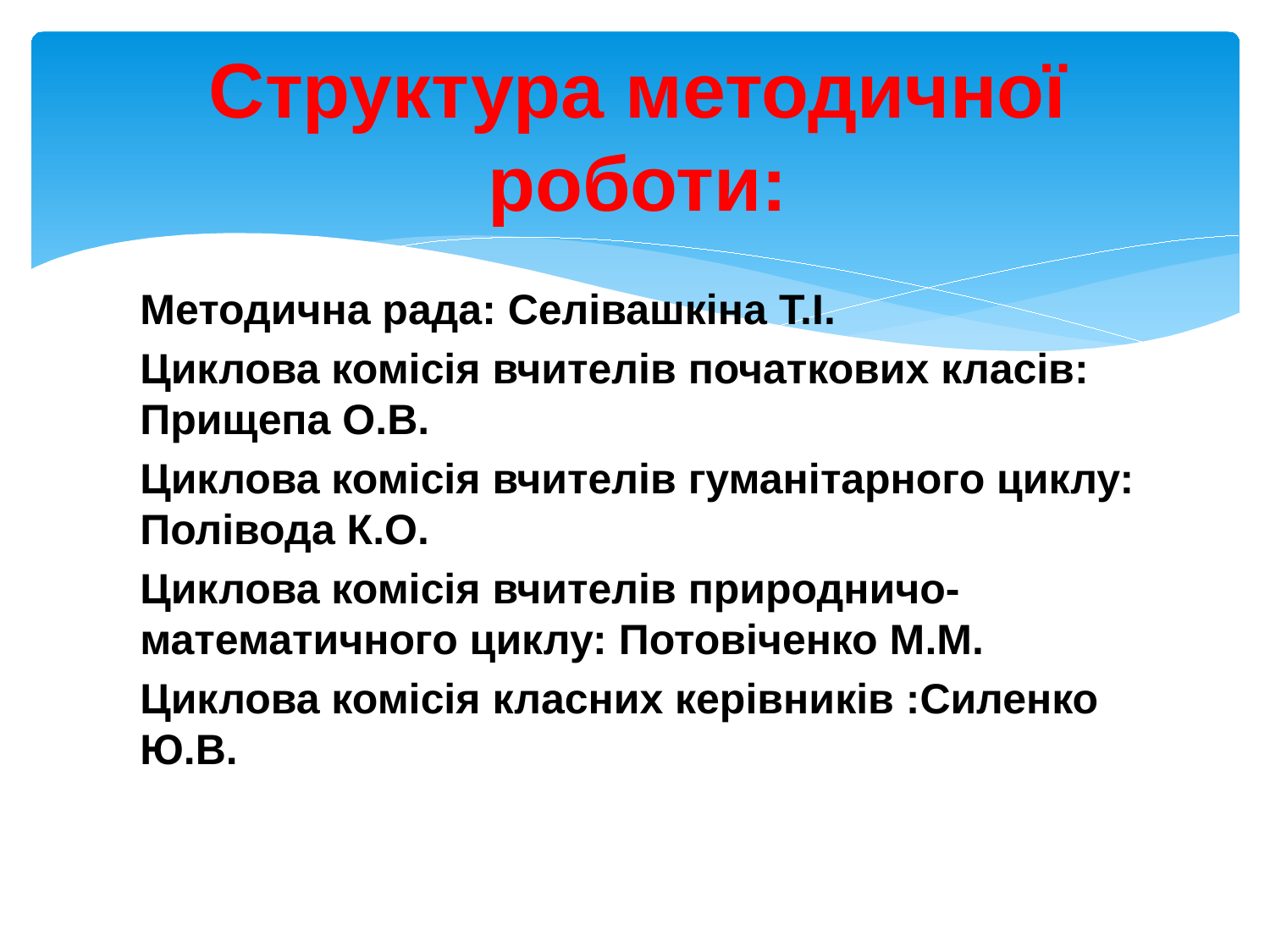

# Структура методичної роботи:
Методична рада: Селівашкіна Т.І.
Циклова комісія вчителів початкових класів: Прищепа О.В.
Циклова комісія вчителів гуманітарного циклу: Полівода К.О.
Циклова комісія вчителів природничо-математичного циклу: Потовіченко М.М.
Циклова комісія класних керівників :Силенко Ю.В.